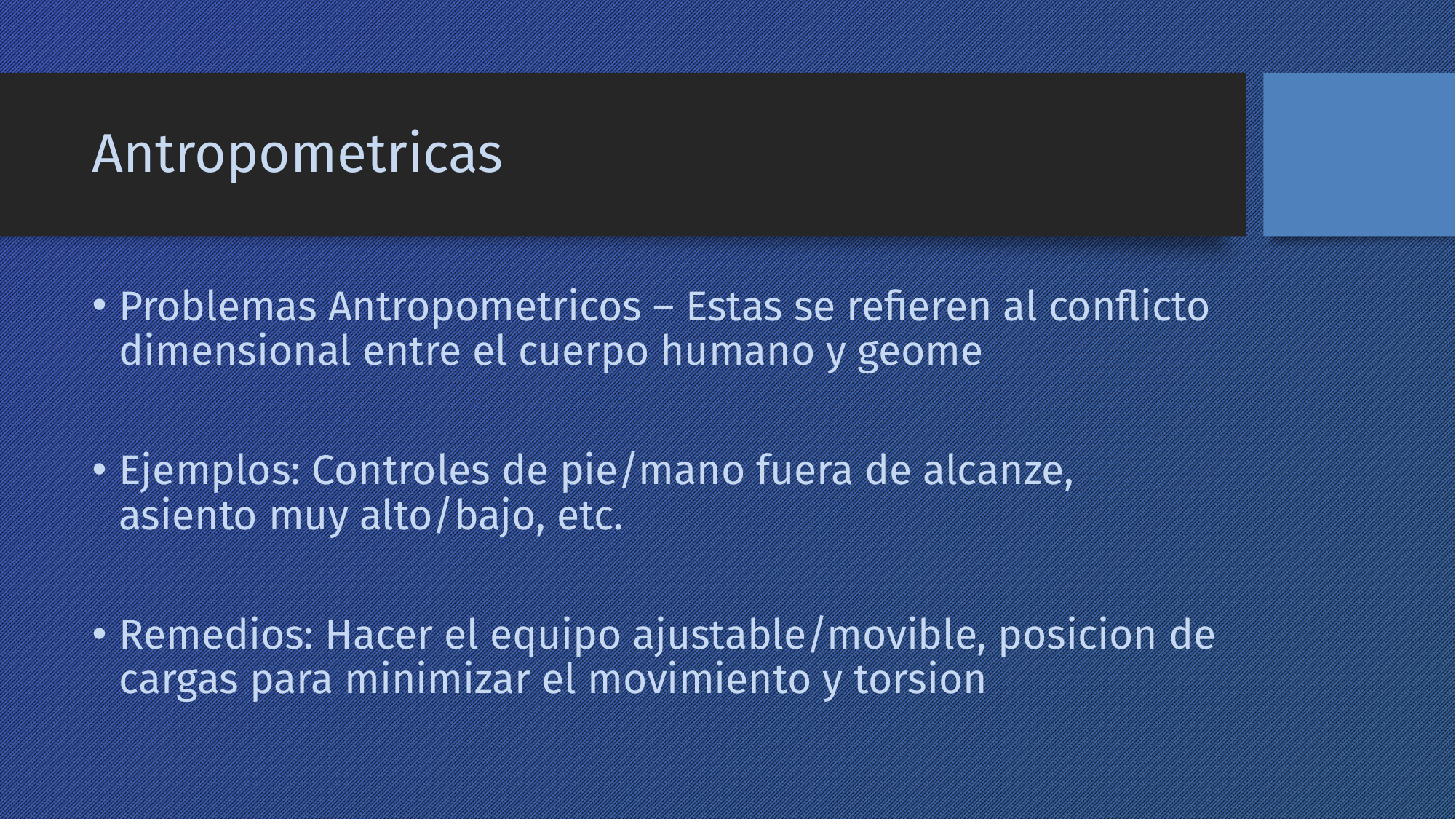

# Antropometricas
Problemas Antropometricos – Estas se refieren al conflicto dimensional entre el cuerpo humano y geome

Ejemplos: Controles de pie/mano fuera de alcanze, asiento muy alto/bajo, etc.

Remedios: Hacer el equipo ajustable/movible, posicion de cargas para minimizar el movimiento y torsion